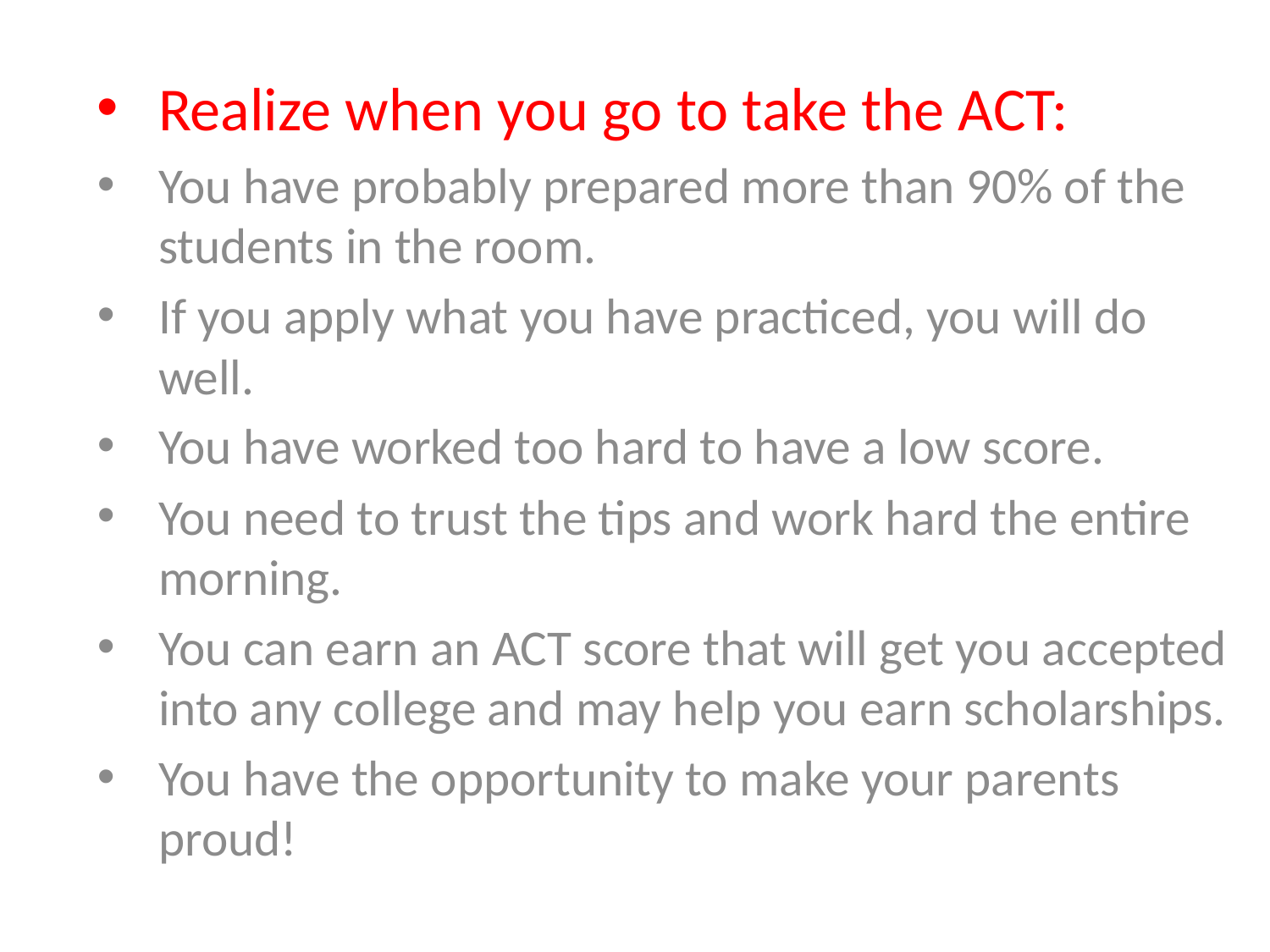

Realize when you go to take the ACT:
You have probably prepared more than 90% of the students in the room.
If you apply what you have practiced, you will do well.
You have worked too hard to have a low score.
You need to trust the tips and work hard the entire morning.
You can earn an ACT score that will get you accepted into any college and may help you earn scholarships.
You have the opportunity to make your parents proud!